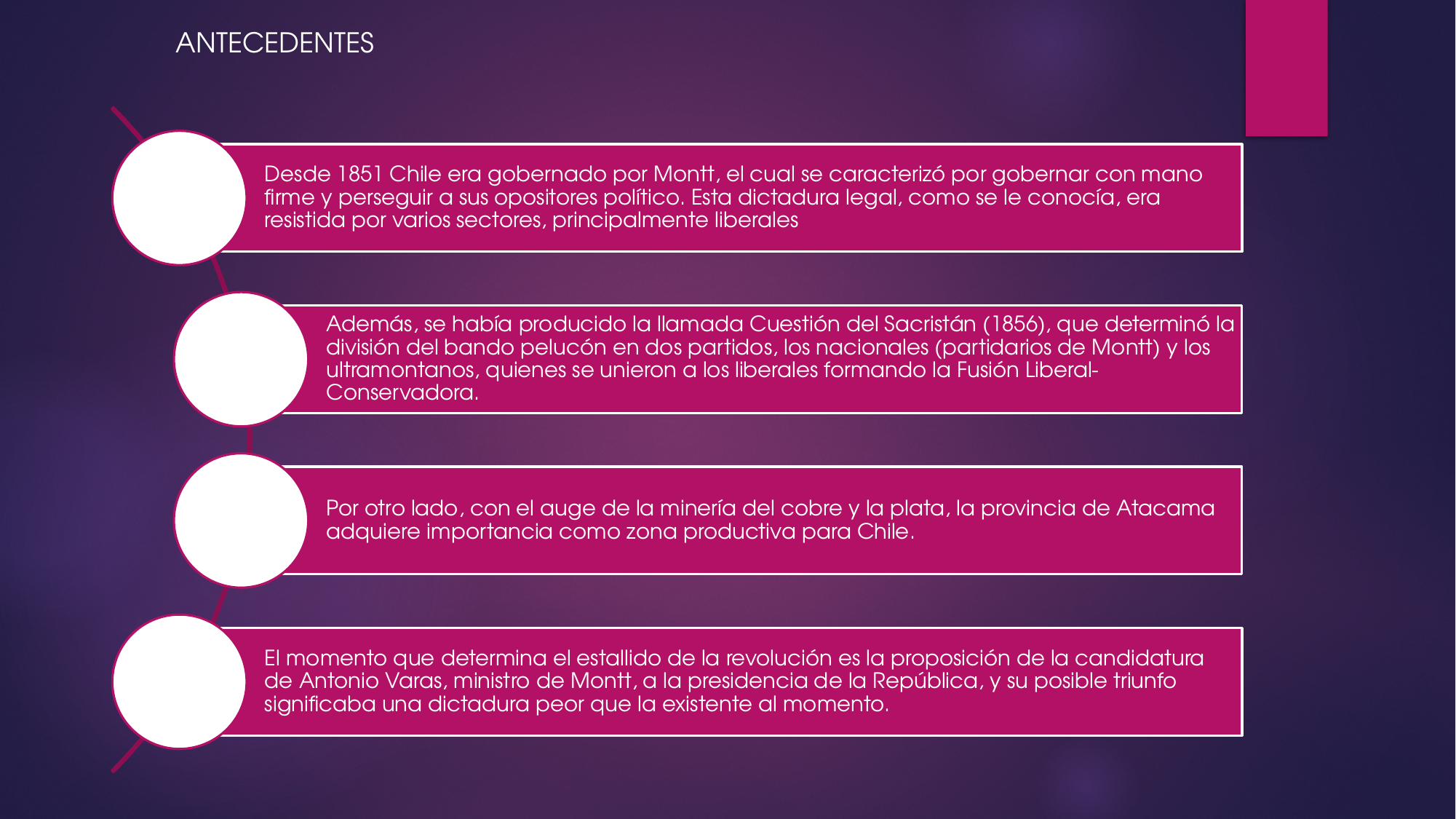

ANTECEDENTES
Desde 1851 Chile era gobernado por Montt, el cual se caracterizó por gobernar con mano firme y perseguir a sus opositores político. Esta dictadura legal, como se le conocía, era resistida por varios sectores, principalmente liberales
Además, se había producido la llamada Cuestión del Sacristán (1856), que determinó la división del bando pelucón en dos partidos, los nacionales (partidarios de Montt) y los ultramontanos, quienes se unieron a los liberales formando la Fusión Liberal-Conservadora.
Por otro lado, con el auge de la minería del cobre y la plata, la provincia de Atacama adquiere importancia como zona productiva para Chile.
El momento que determina el estallido de la revolución es la proposición de la candidatura de Antonio Varas, ministro de Montt, a la presidencia de la República, y su posible triunfo significaba una dictadura peor que la existente al momento.